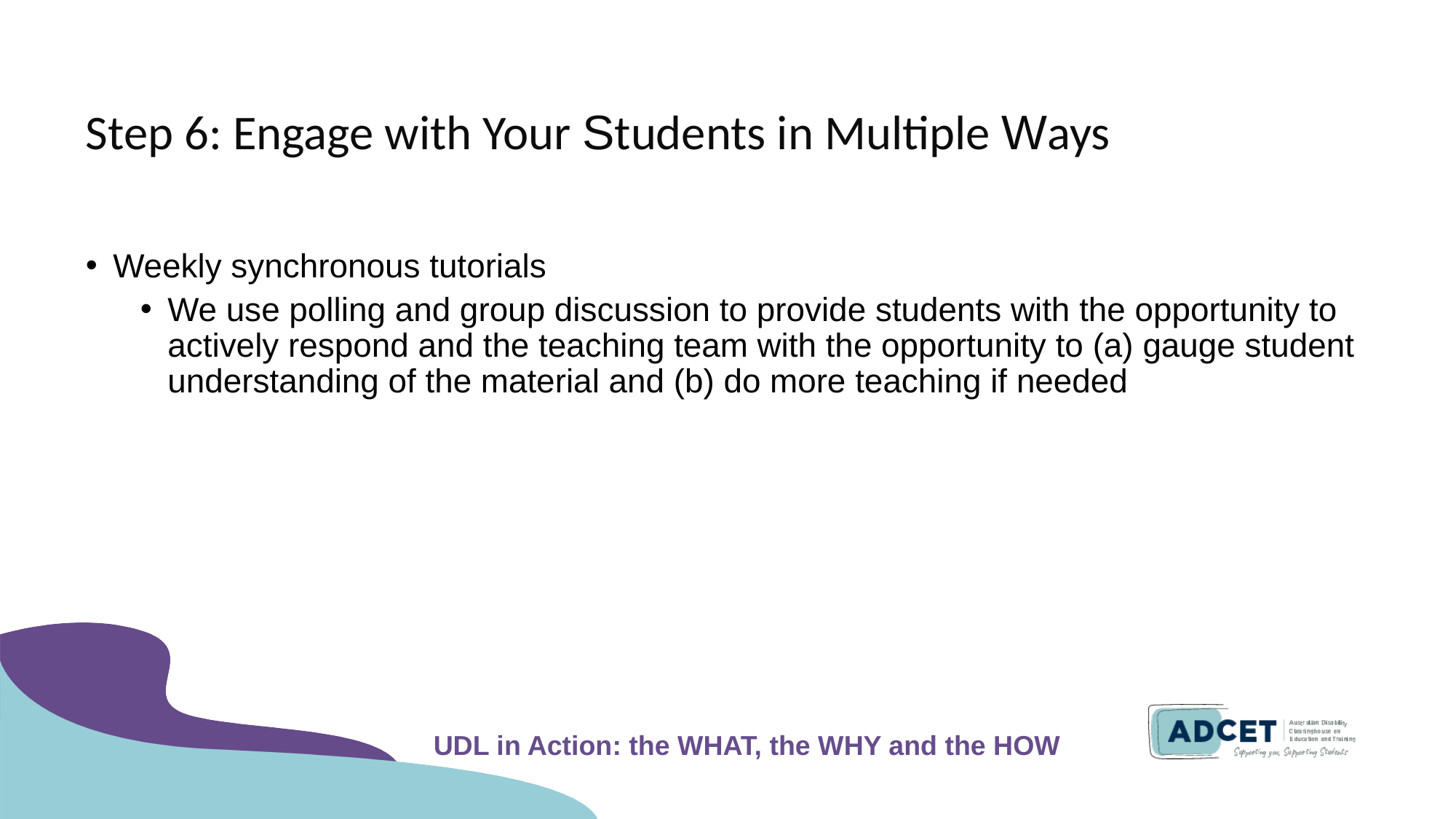

# Step 6: Engage with Your Students in Multiple Ways
Weekly synchronous tutorials
We use polling and group discussion to provide students with the opportunity to actively respond and the teaching team with the opportunity to (a) gauge student understanding of the material and (b) do more teaching if needed